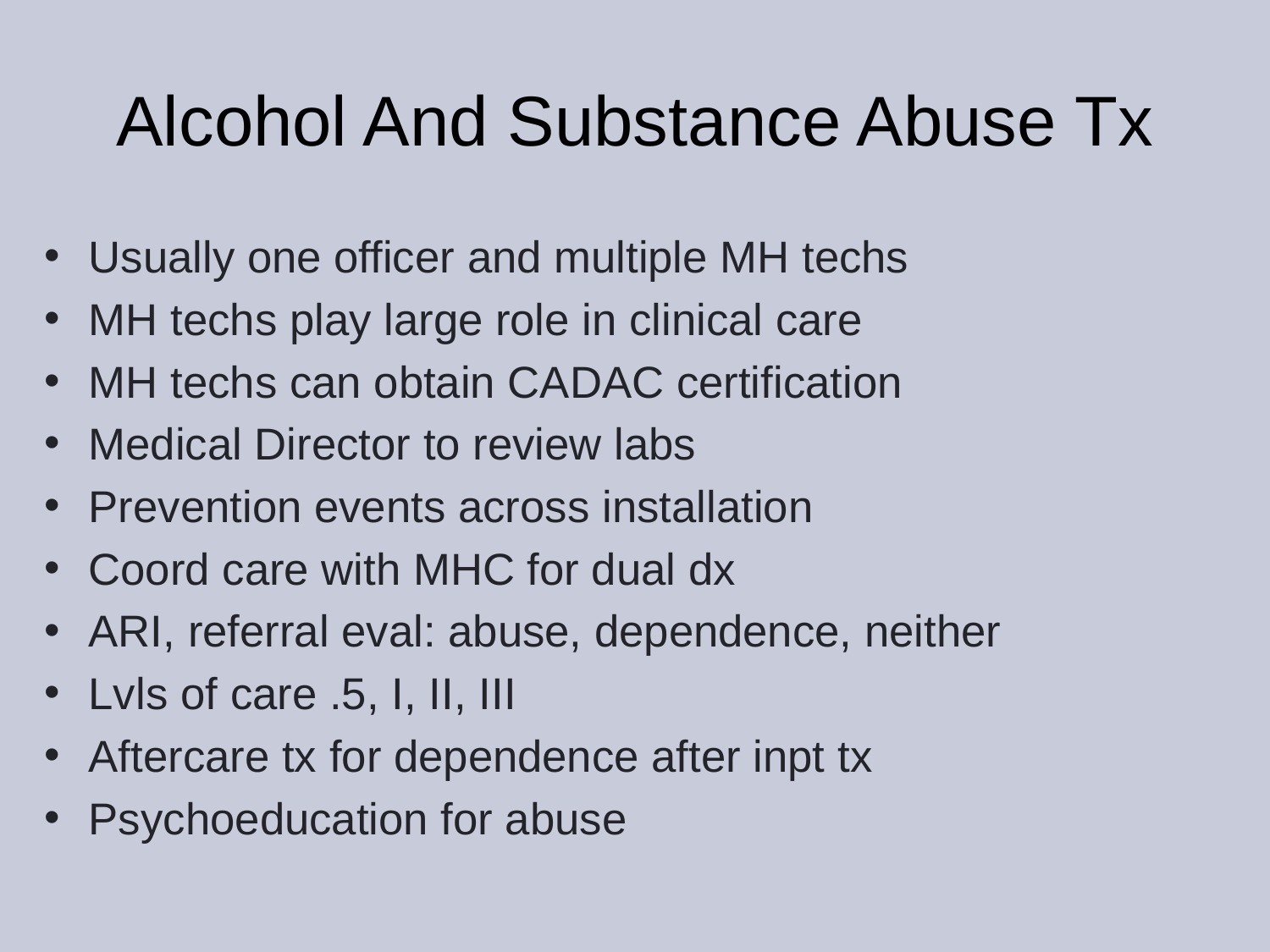

# Alcohol And Substance Abuse Tx
Usually one officer and multiple MH techs
MH techs play large role in clinical care
MH techs can obtain CADAC certification
Medical Director to review labs
Prevention events across installation
Coord care with MHC for dual dx
ARI, referral eval: abuse, dependence, neither
Lvls of care .5, I, II, III
Aftercare tx for dependence after inpt tx
Psychoeducation for abuse